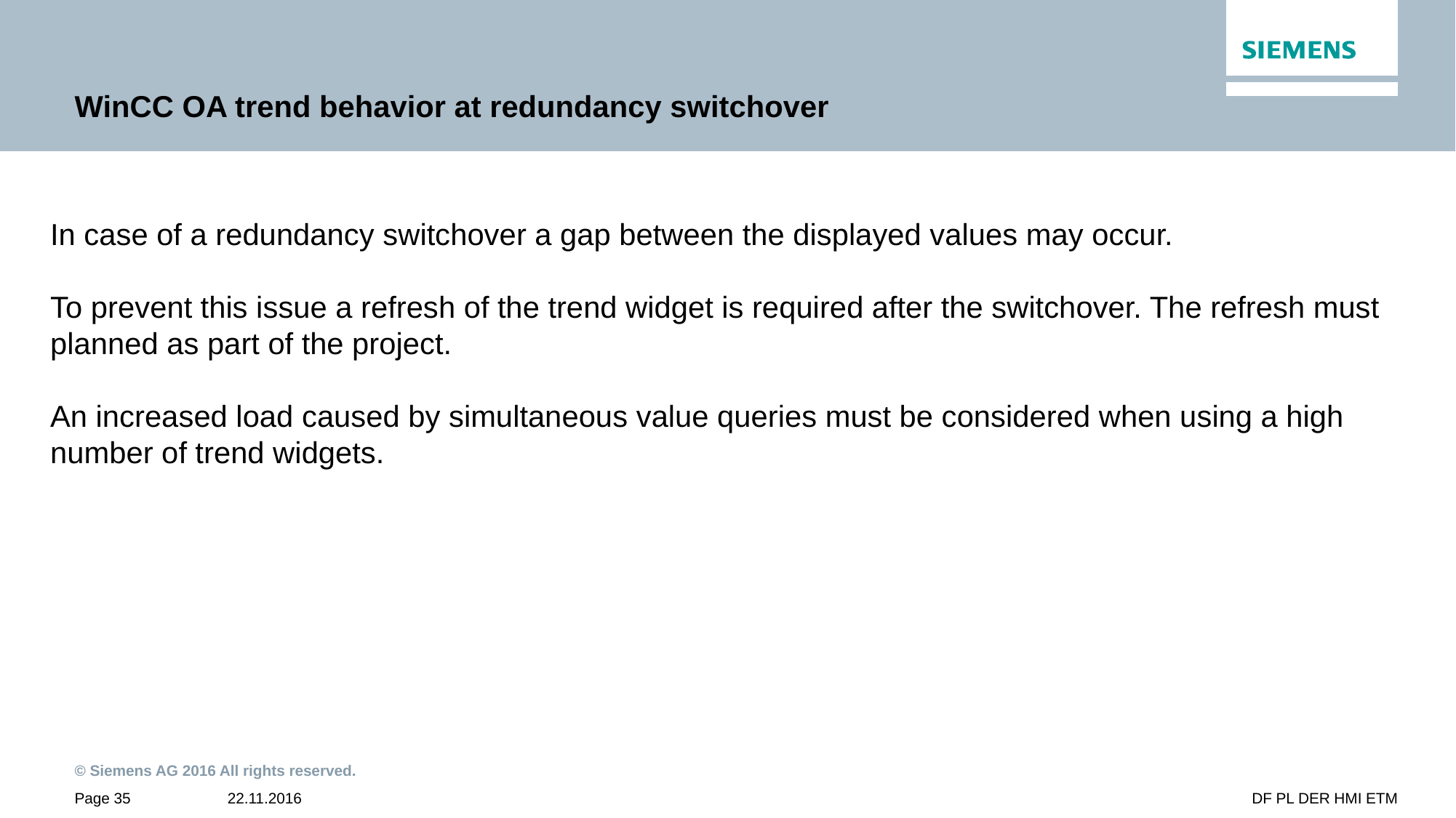

# WinCC OA trend behavior at redundancy switchover

In case of a redundancy switchover a gap between the displayed values may occur.

To prevent this issue a refresh of the trend widget is required after the switchover. The refresh must planned as part of the project.

An increased load caused by simultaneous value queries must be considered when using a high number of trend widgets.